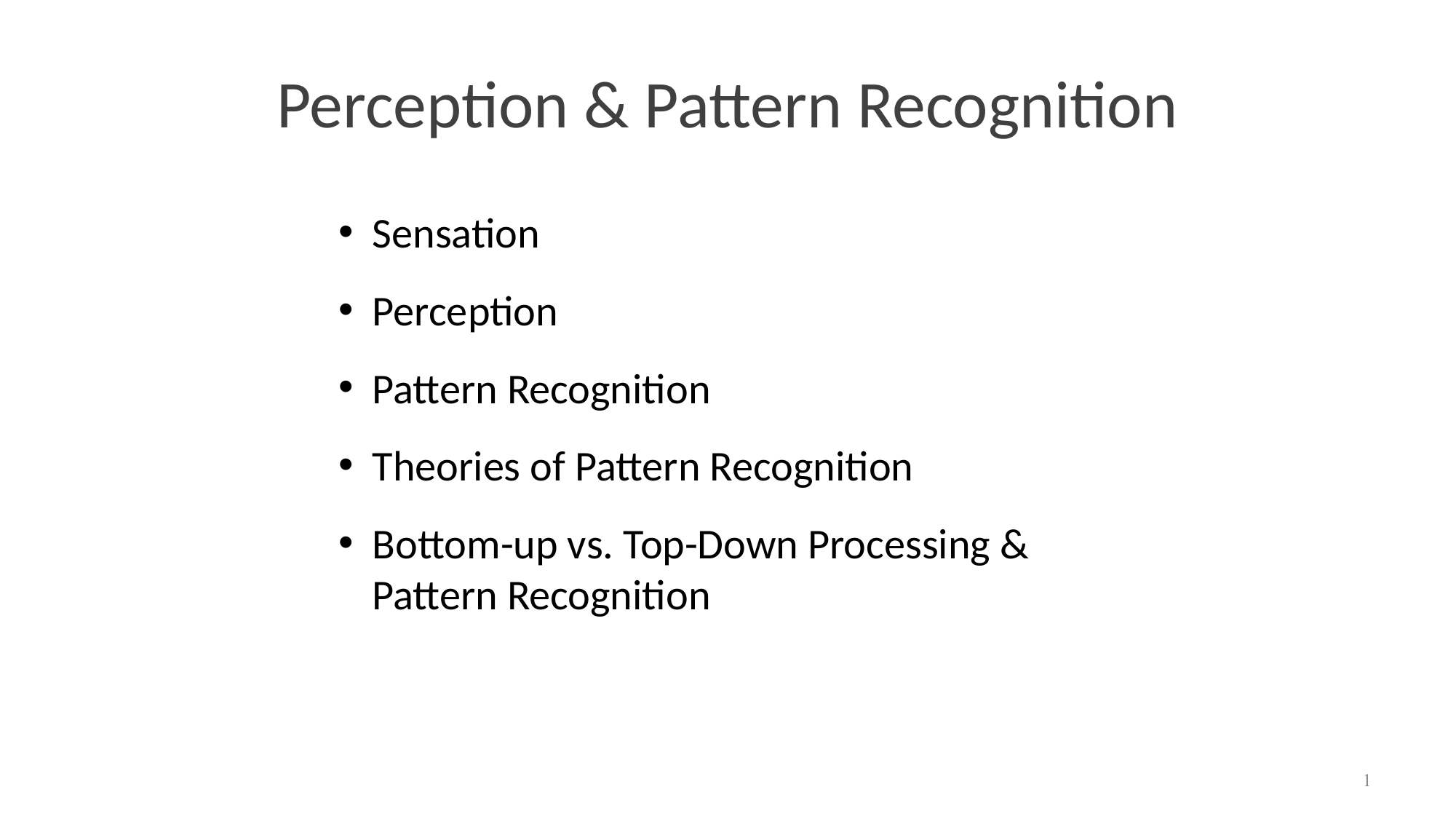

# Perception & Pattern Recognition
Sensation
Perception
Pattern Recognition
Theories of Pattern Recognition
Bottom-up vs. Top-Down Processing & Pattern Recognition
1